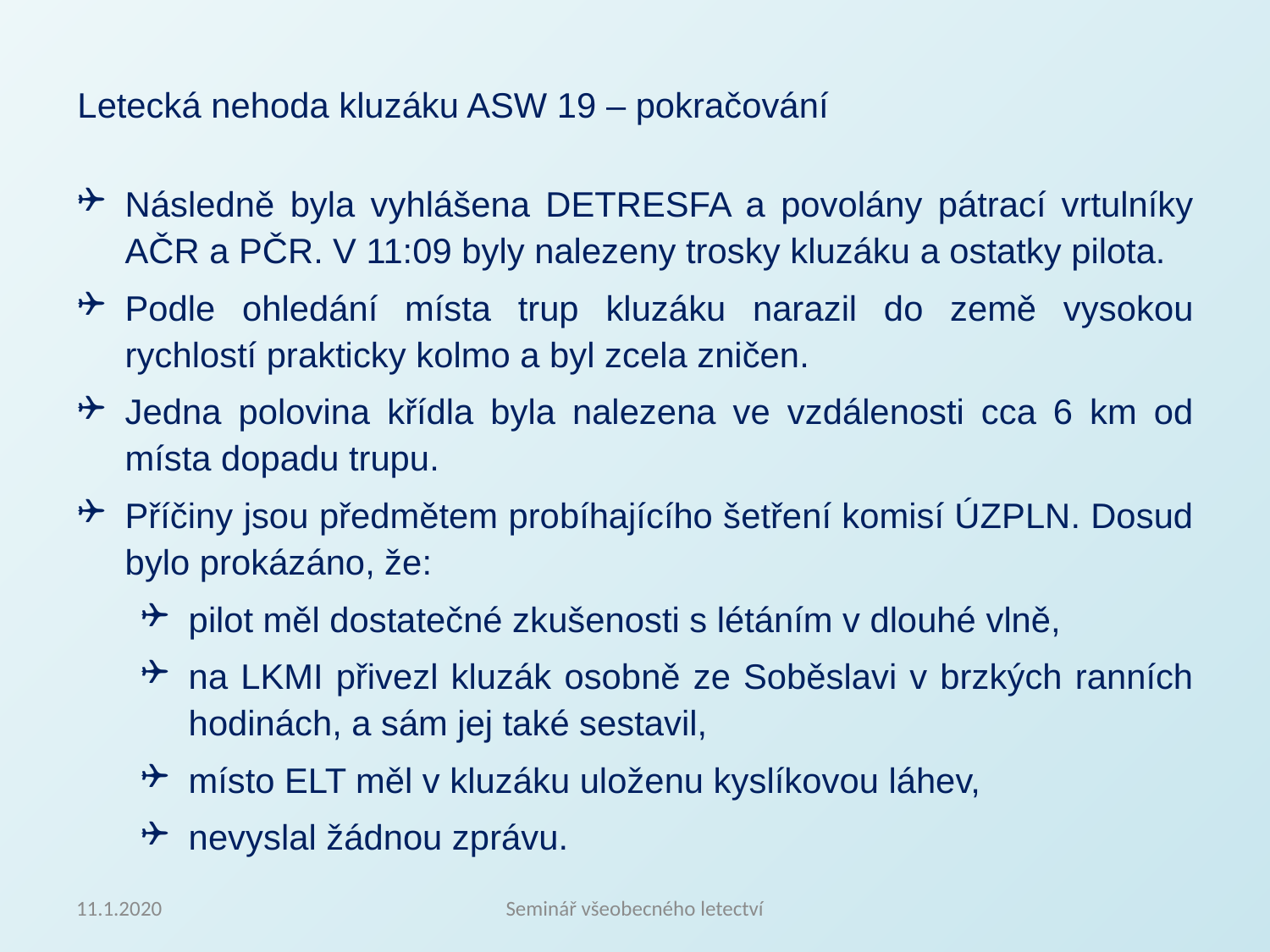

Letecká nehoda kluzáku ASW 19 – pokračování

Následně byla vyhlášena DETRESFA a povolány pátrací vrtulníky AČR a PČR. V 11:09 byly nalezeny trosky kluzáku a ostatky pilota.
Podle ohledání místa trup kluzáku narazil do země vysokou rychlostí prakticky kolmo a byl zcela zničen.
Jedna polovina křídla byla nalezena ve vzdálenosti cca 6 km od místa dopadu trupu.
Příčiny jsou předmětem probíhajícího šetření komisí ÚZPLN. Dosud bylo prokázáno, že:
pilot měl dostatečné zkušenosti s létáním v dlouhé vlně,
na LKMI přivezl kluzák osobně ze Soběslavi v brzkých ranních hodinách, a sám jej také sestavil,
místo ELT měl v kluzáku uloženu kyslíkovou láhev,
nevyslal žádnou zprávu.
11.1.2020
Seminář všeobecného letectví